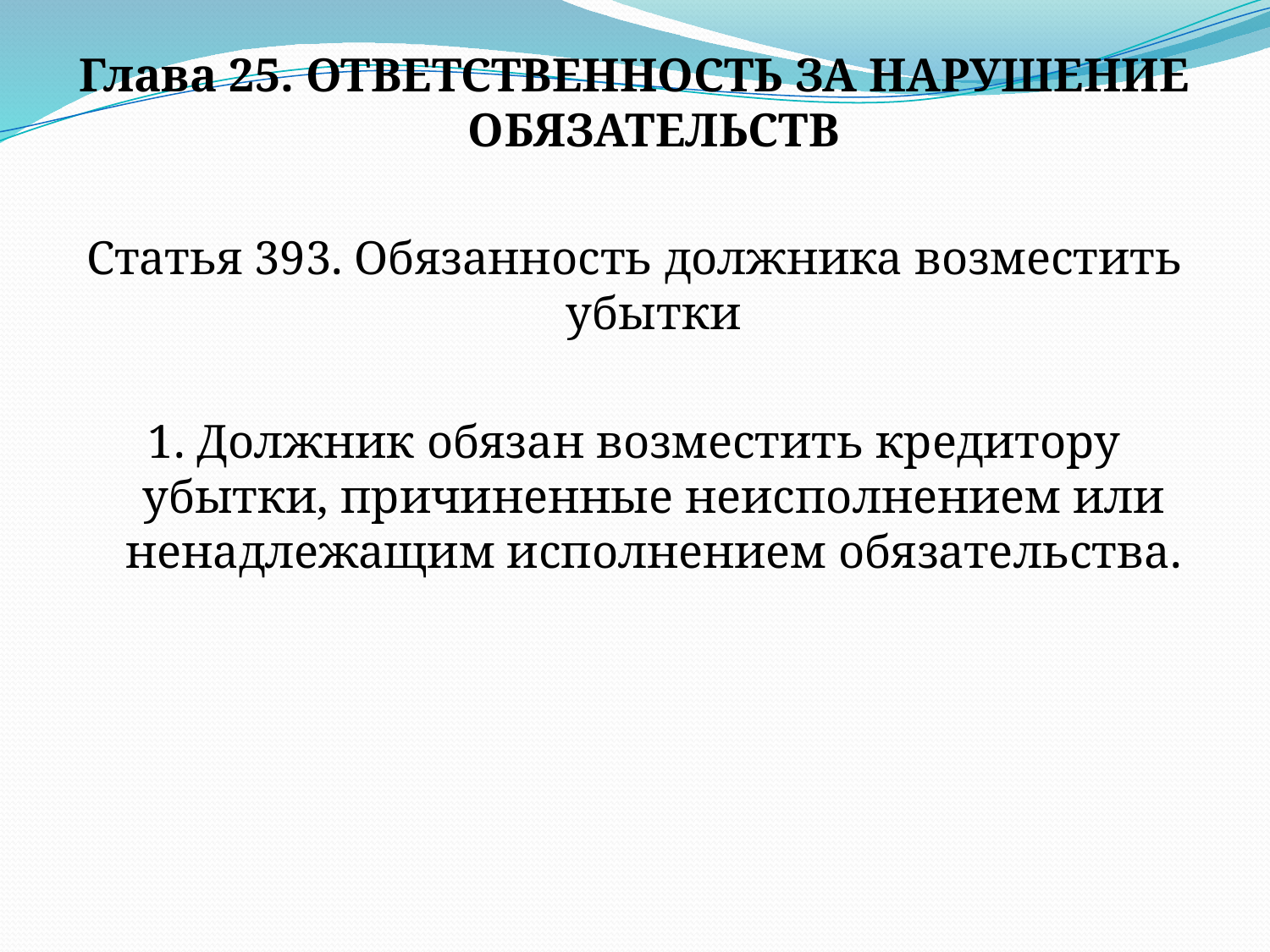

Глава 25. ОТВЕТСТВЕННОСТЬ ЗА НАРУШЕНИЕ ОБЯЗАТЕЛЬСТВ

Статья 393. Обязанность должника возместить убытки

1. Должник обязан возместить кредитору убытки, причиненные неисполнением или ненадлежащим исполнением обязательства.